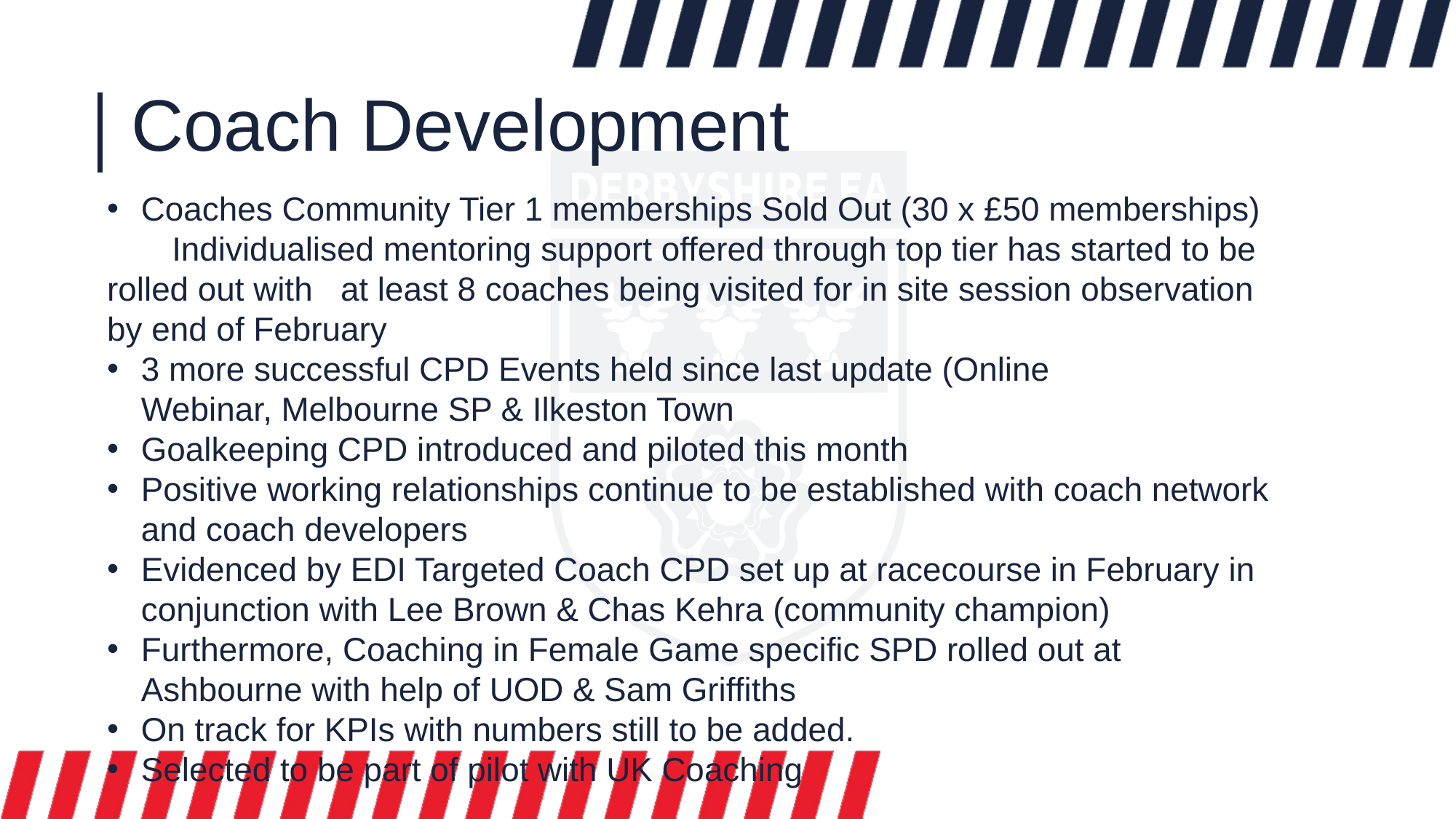

# Coach Development
Coaches Community Tier 1 memberships Sold Out (30 x £50 memberships)
       Individualised mentoring support offered through top tier has started to be rolled out with   at least 8 coaches being visited for in site session observation by end of February
3 more successful CPD Events held since last update (Online Webinar, Melbourne SP & Ilkeston Town
Goalkeeping CPD introduced and piloted this month
Positive working relationships continue to be established with coach network and coach developers
Evidenced by EDI Targeted Coach CPD set up at racecourse in February in conjunction with Lee Brown & Chas Kehra (community champion)
Furthermore, Coaching in Female Game specific SPD rolled out at Ashbourne with help of UOD & Sam Griffiths
On track for KPIs with numbers still to be added.
Selected to be part of pilot with UK Coaching